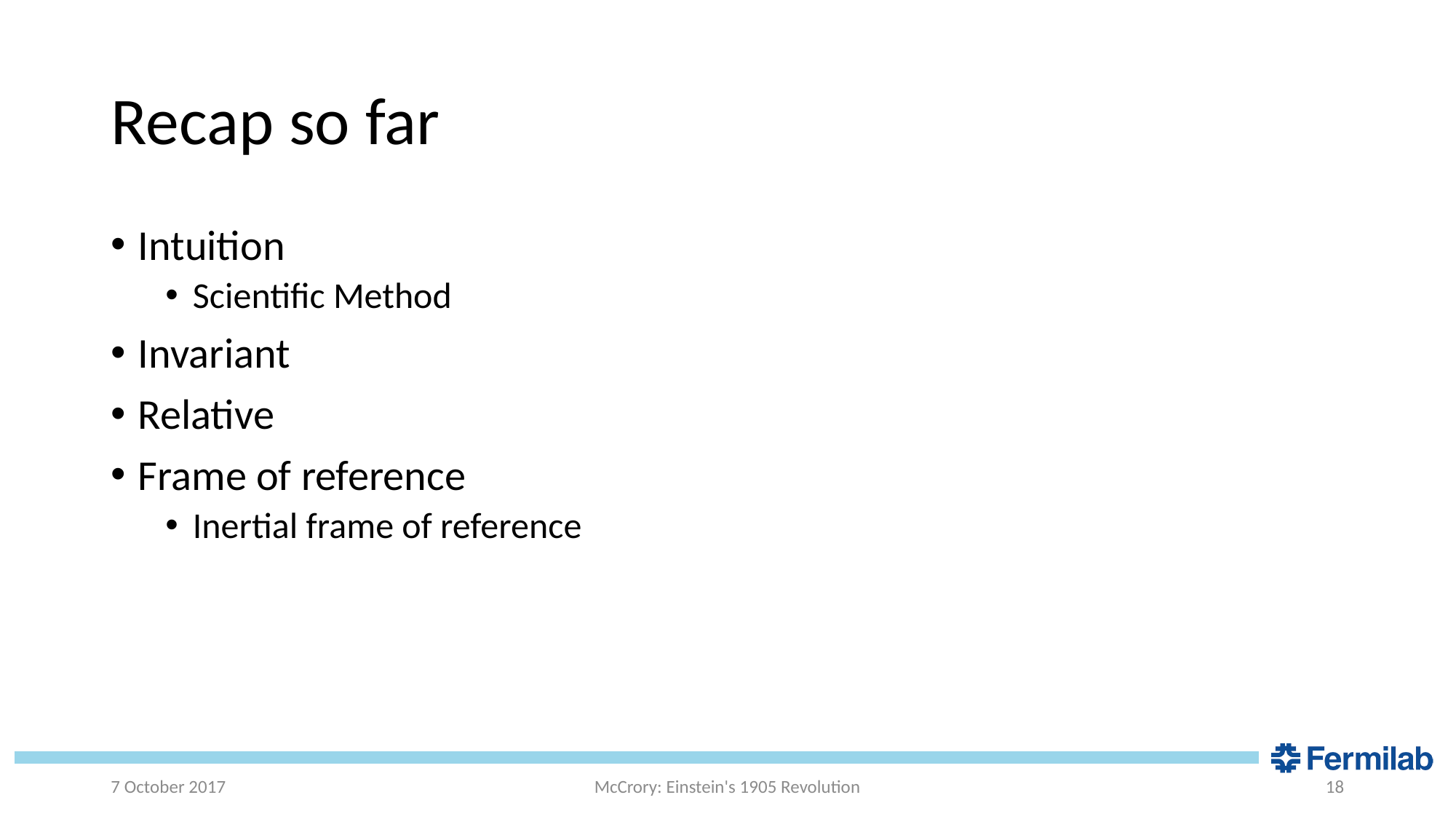

# Recap so far
Intuition
Scientific Method
Invariant
Relative
Frame of reference
Inertial frame of reference

7 October 2017
McCrory: Einstein's 1905 Revolution
18